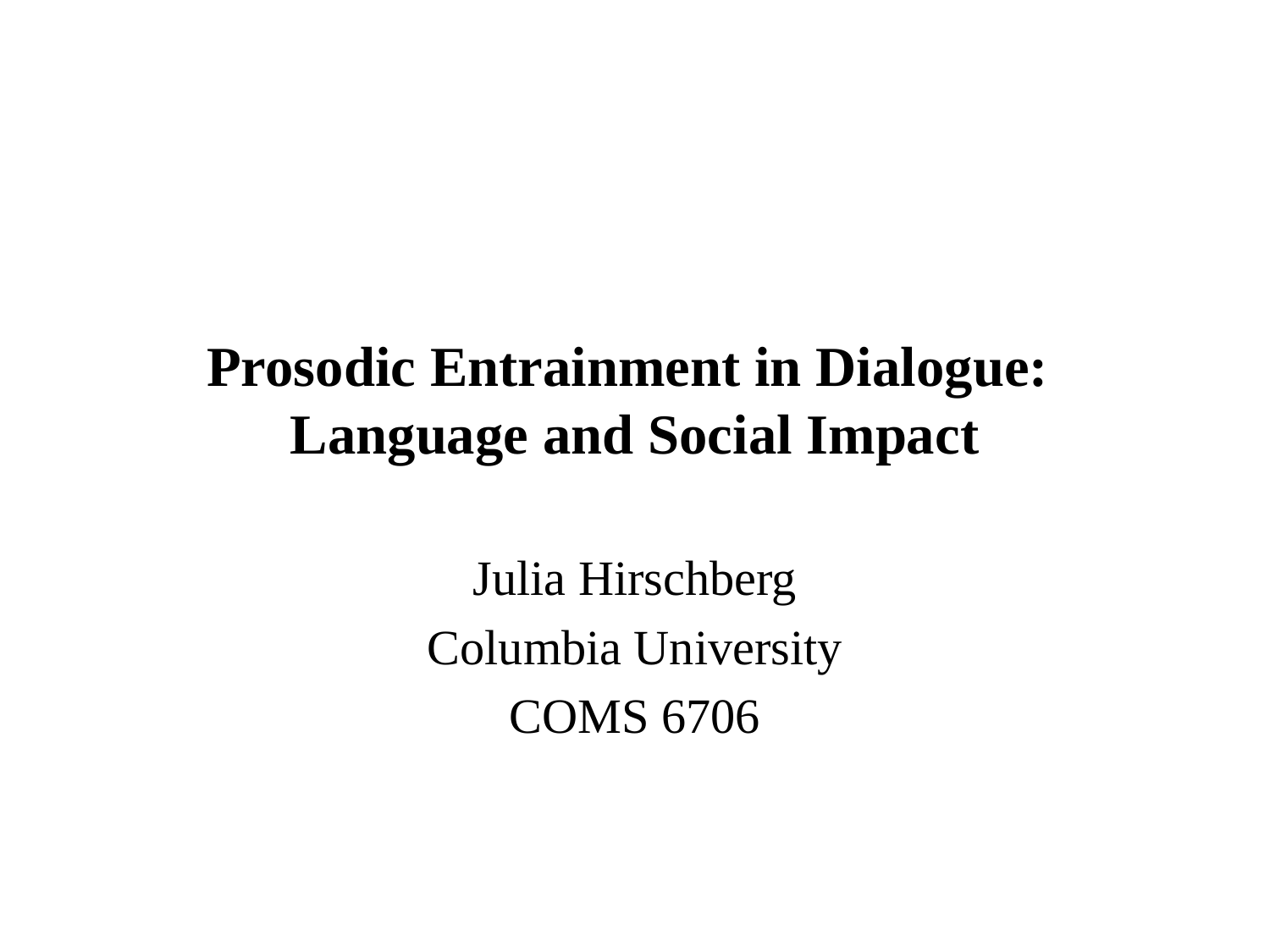

# Prosodic Entrainment in Dialogue:  Language and Social Impact
Julia Hirschberg
Columbia University
COMS 6706